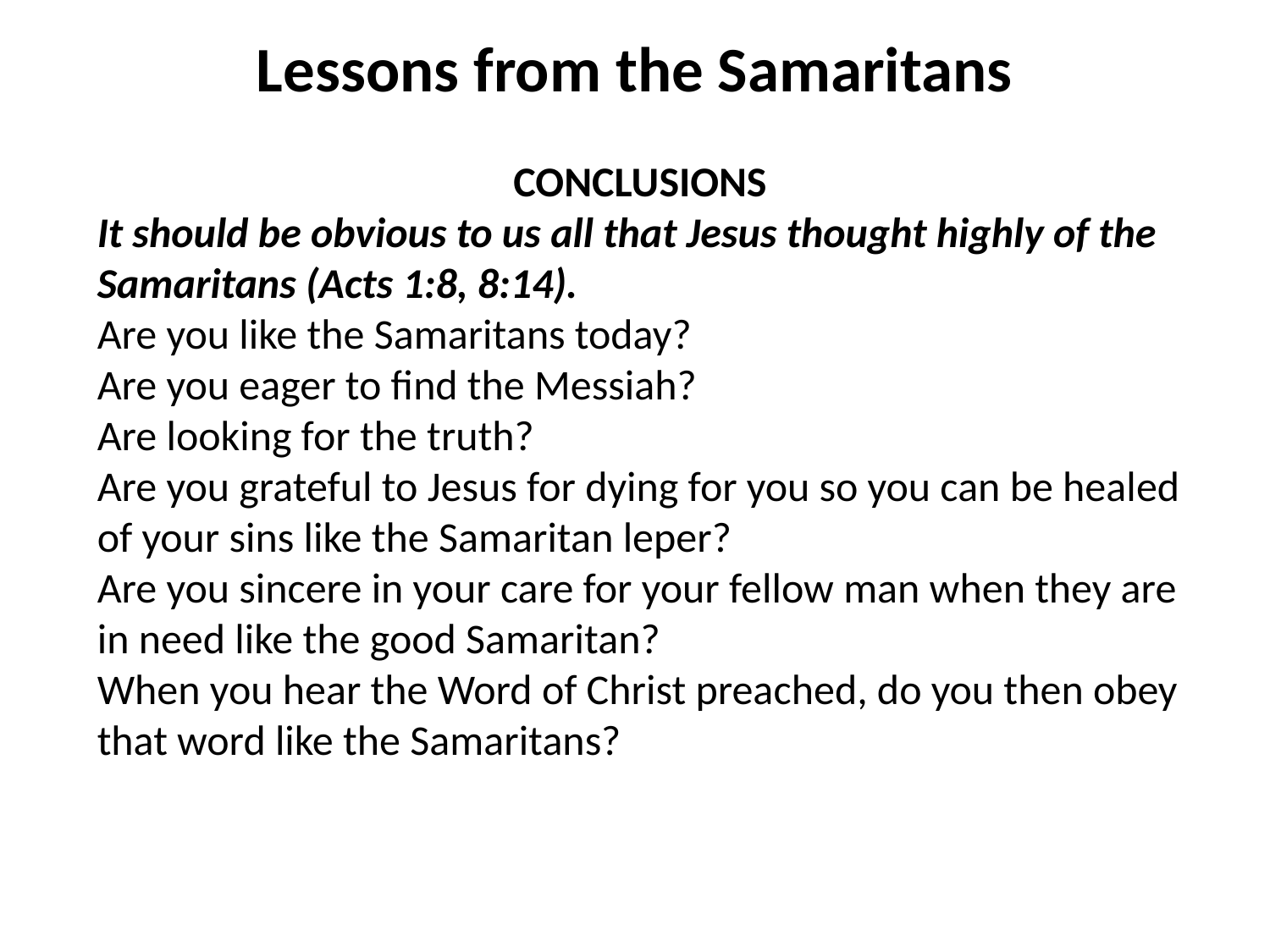

Lessons from the Samaritans
CONCLUSIONS
It should be obvious to us all that Jesus thought highly of the Samaritans (Acts 1:8, 8:14).
Are you like the Samaritans today?
Are you eager to find the Messiah?
Are looking for the truth?
Are you grateful to Jesus for dying for you so you can be healed of your sins like the Samaritan leper?
Are you sincere in your care for your fellow man when they are in need like the good Samaritan?
When you hear the Word of Christ preached, do you then obey that word like the Samaritans?